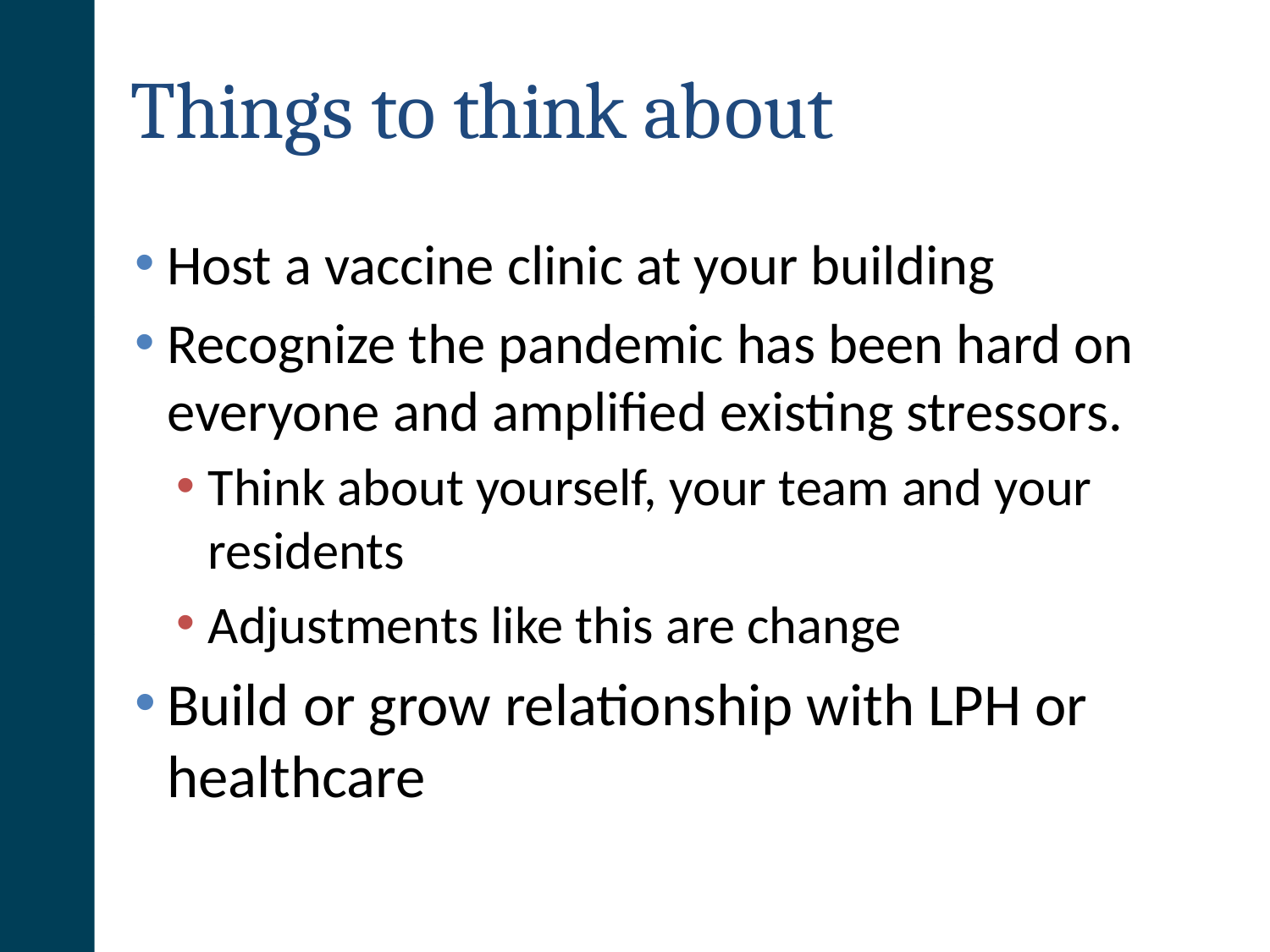

# Things to think about
Host a vaccine clinic at your building
Recognize the pandemic has been hard on everyone and amplified existing stressors.
Think about yourself, your team and your residents
Adjustments like this are change
Build or grow relationship with LPH or healthcare